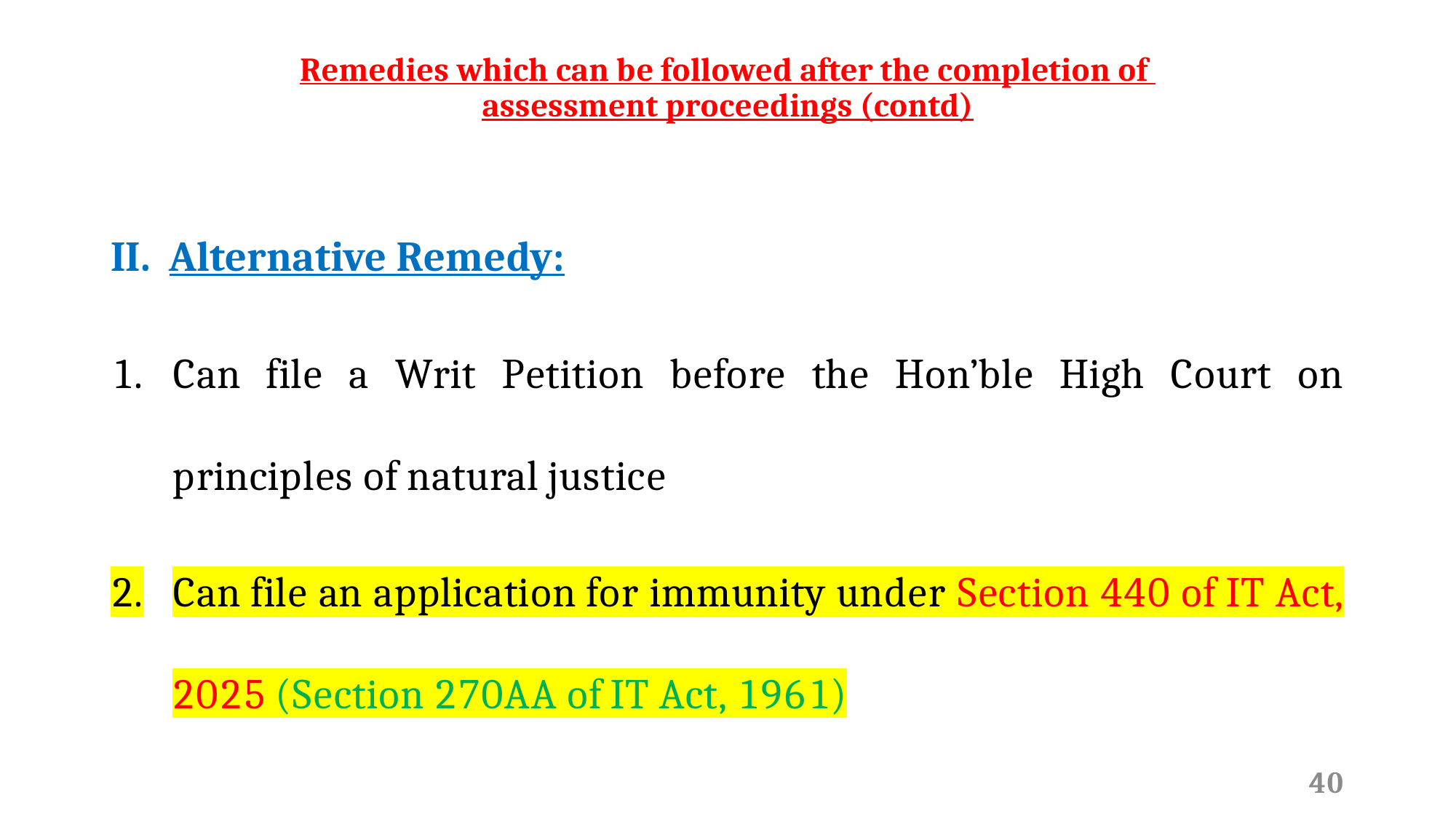

# Remedies which can be followed after the completion of assessment proceedings (contd)
II.  Alternative Remedy:
Can file a Writ Petition before the Hon’ble High Court on principles of natural justice
Can file an application for immunity under Section 440 of IT Act, 2025 (Section 270AA of IT Act, 1961)

40